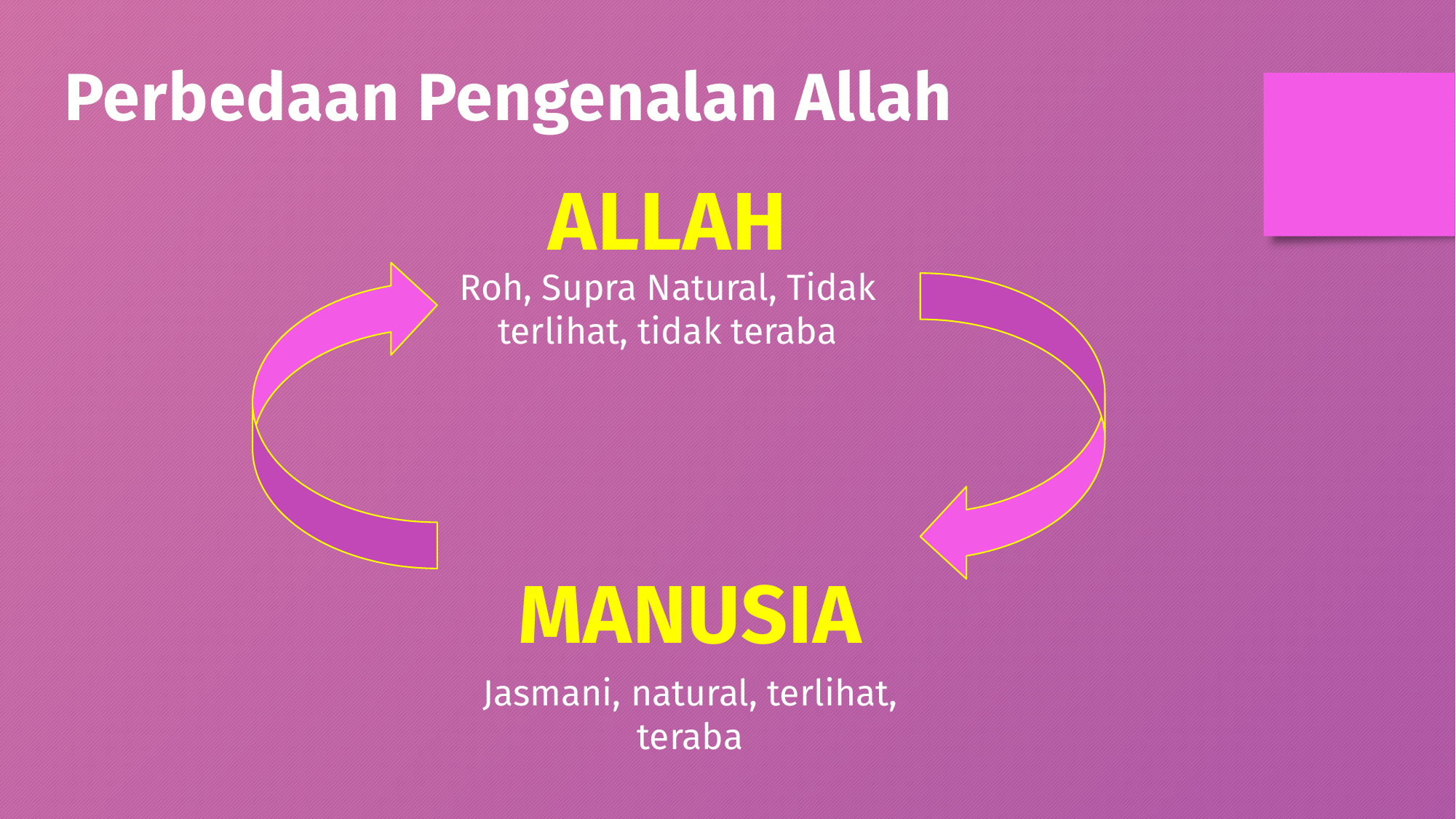

Perbedaan Pengenalan Allah
ALLAH

Roh, Supra Natural, Tidak terlihat, tidak teraba

MANUSIA
Jasmani, natural, terlihat, teraba